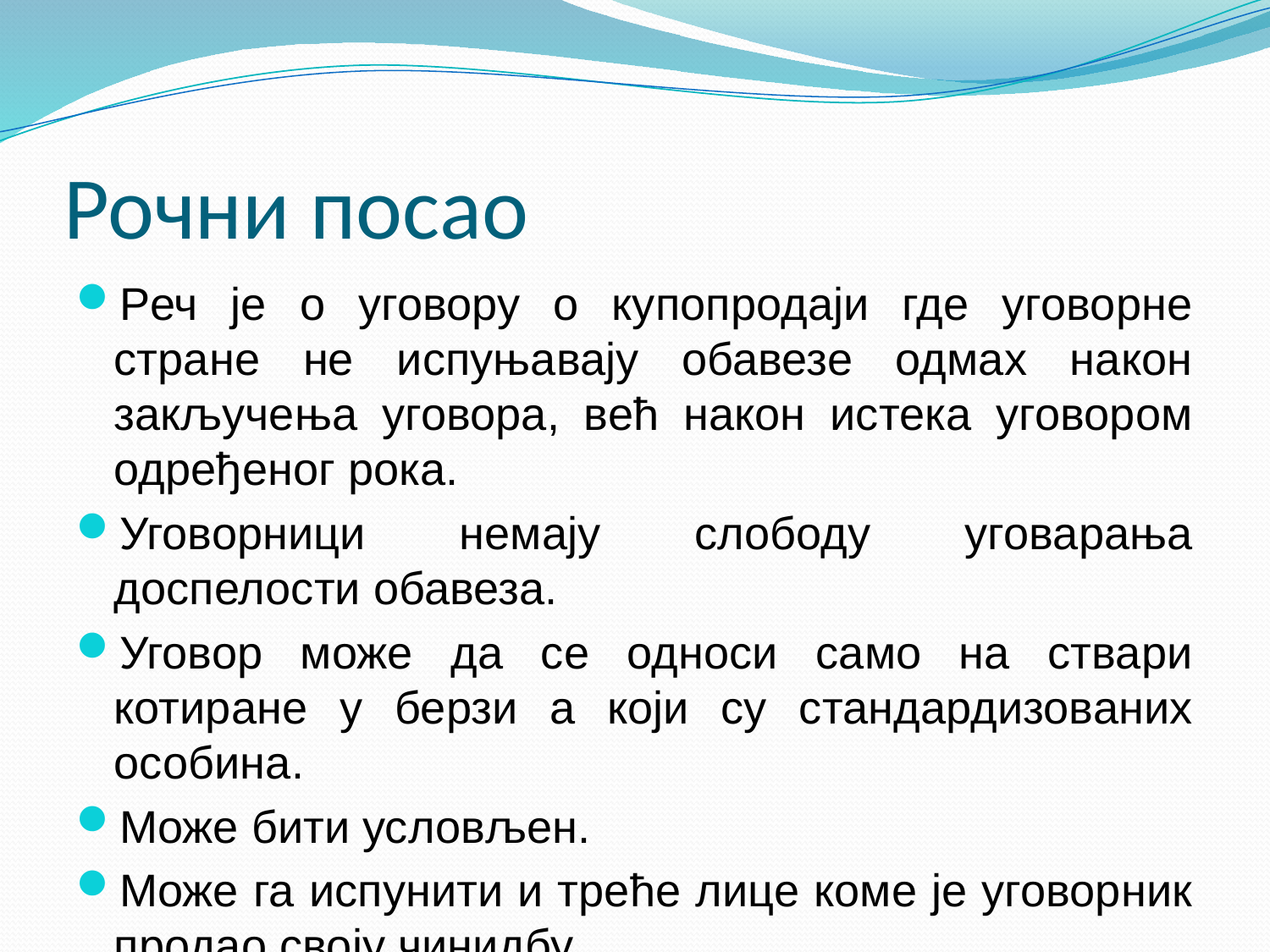

# Рочни посао
Реч је о уговору о купопродаји где уговорне стране не испуњавају обавезе одмах након закључења уговора, већ након истека уговором одређеног рока.
Уговорници немају слободу уговарања доспелости обавеза.
Уговор може да се односи само на ствари котиране у берзи а који су стандардизованих особина.
Може бити условљен.
Може га испунити и треће лице коме је уговорник продао своју чинидбу.